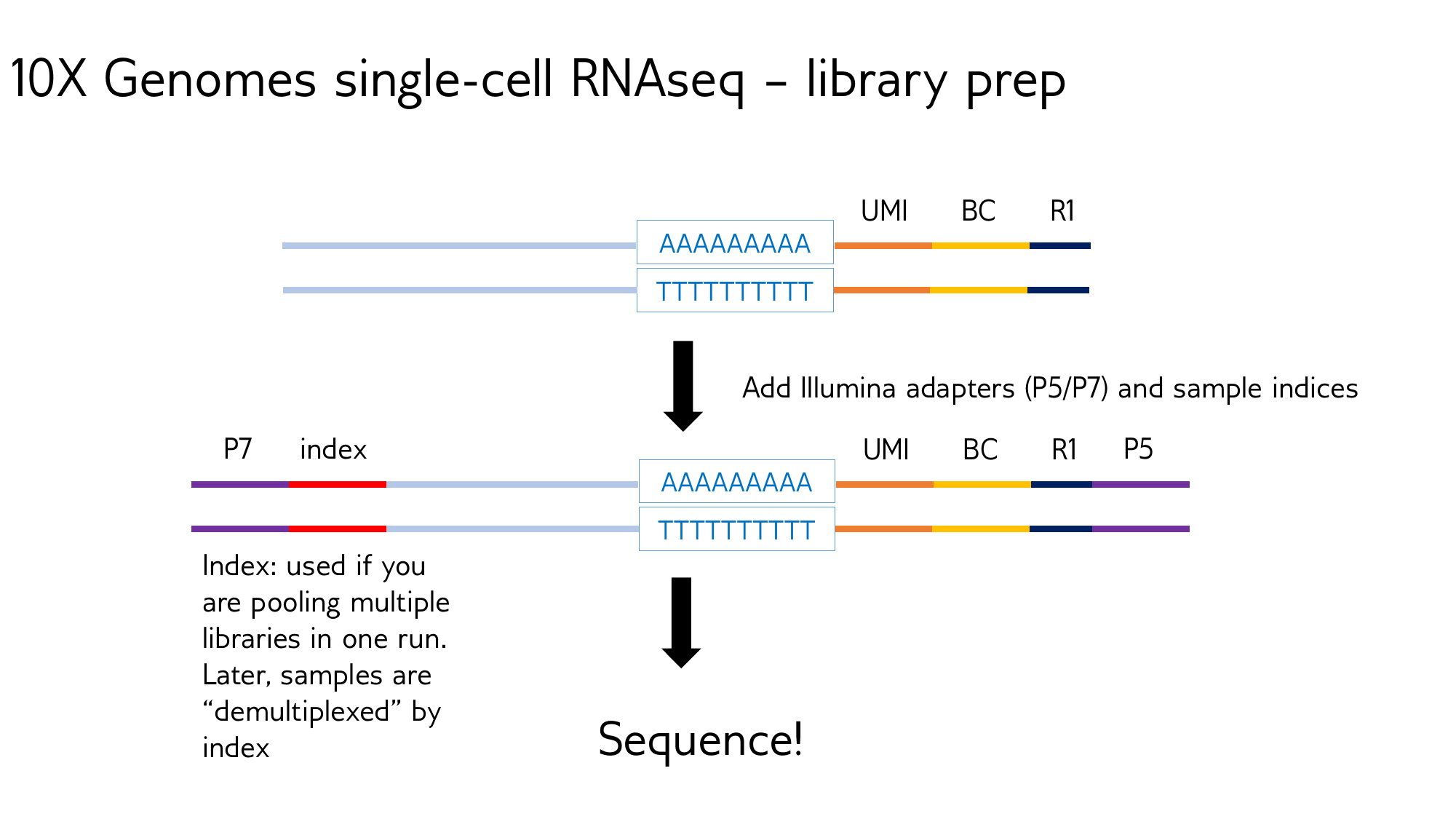

# 10X Genomes single-cell RNAseq – library prep
UMI
BC
R1
AAAAAAAAA
TTTTTTTTTT

Add Illumina adapters (P5/P7) and sample indices
P7
index
P5
UMI
BC
R1
AAAAAAAAA
TTTTTTTTTT
Index: used if you are pooling multiple libraries in one run. Later, samples are “demultiplexed” by index

Sequence!